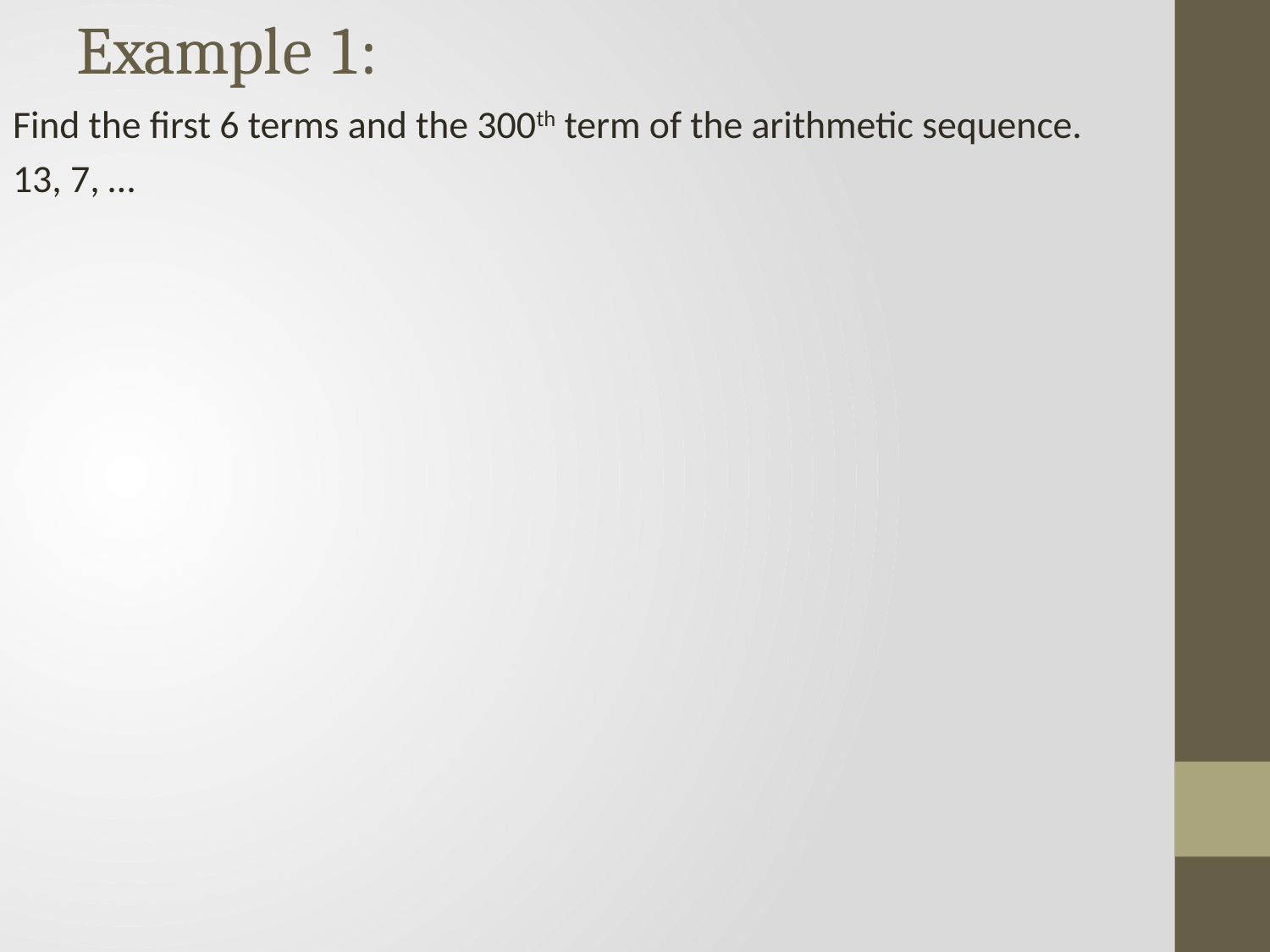

# Example 1:
Find the first 6 terms and the 300th term of the arithmetic sequence.
13, 7, …